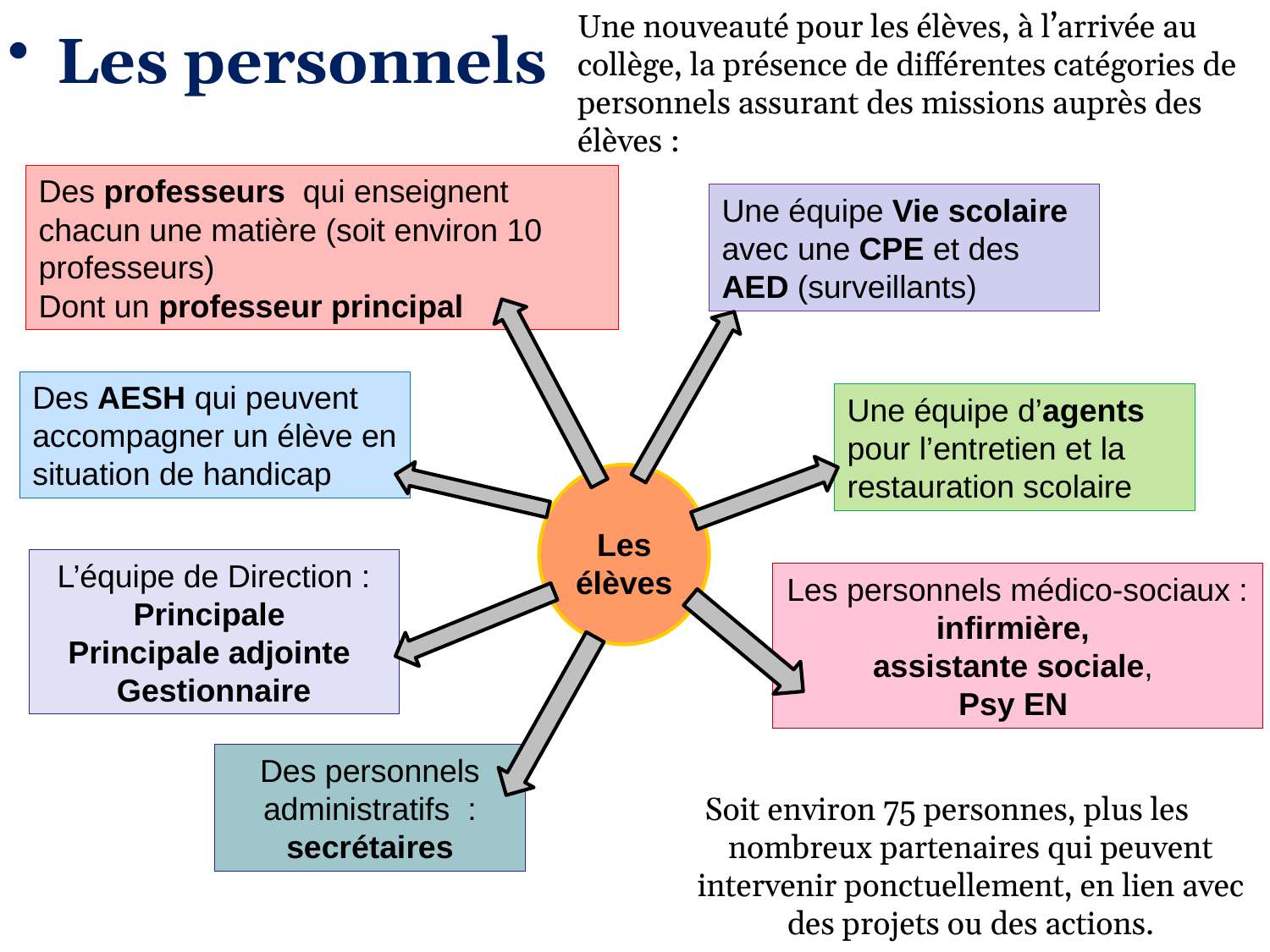

Une nouveauté pour les élèves, à l’arrivée au collège, la présence de différentes catégories de personnels assurant des missions auprès des élèves :
Les personnels
Des professeurs  qui enseignent  chacun une matière (soit environ 10 professeurs)
Dont un professeur principal
Une équipe Vie scolaire avec une CPE et des AED (surveillants)
Des AESH qui peuvent accompagner un élève en situation de handicap

Une équipe d’agents pour l’entretien et la restauration scolaire

Les élèves
L’équipe de Direction :
Principale
Principale adjointe  Gestionnaire
Les personnels médico-sociaux : infirmière,
assistante sociale,
Psy EN

Des personnels administratifs  :
secrétaires
Soit environ 75 personnes, plus les nombreux partenaires qui peuvent intervenir ponctuellement, en lien avec des projets ou des actions.